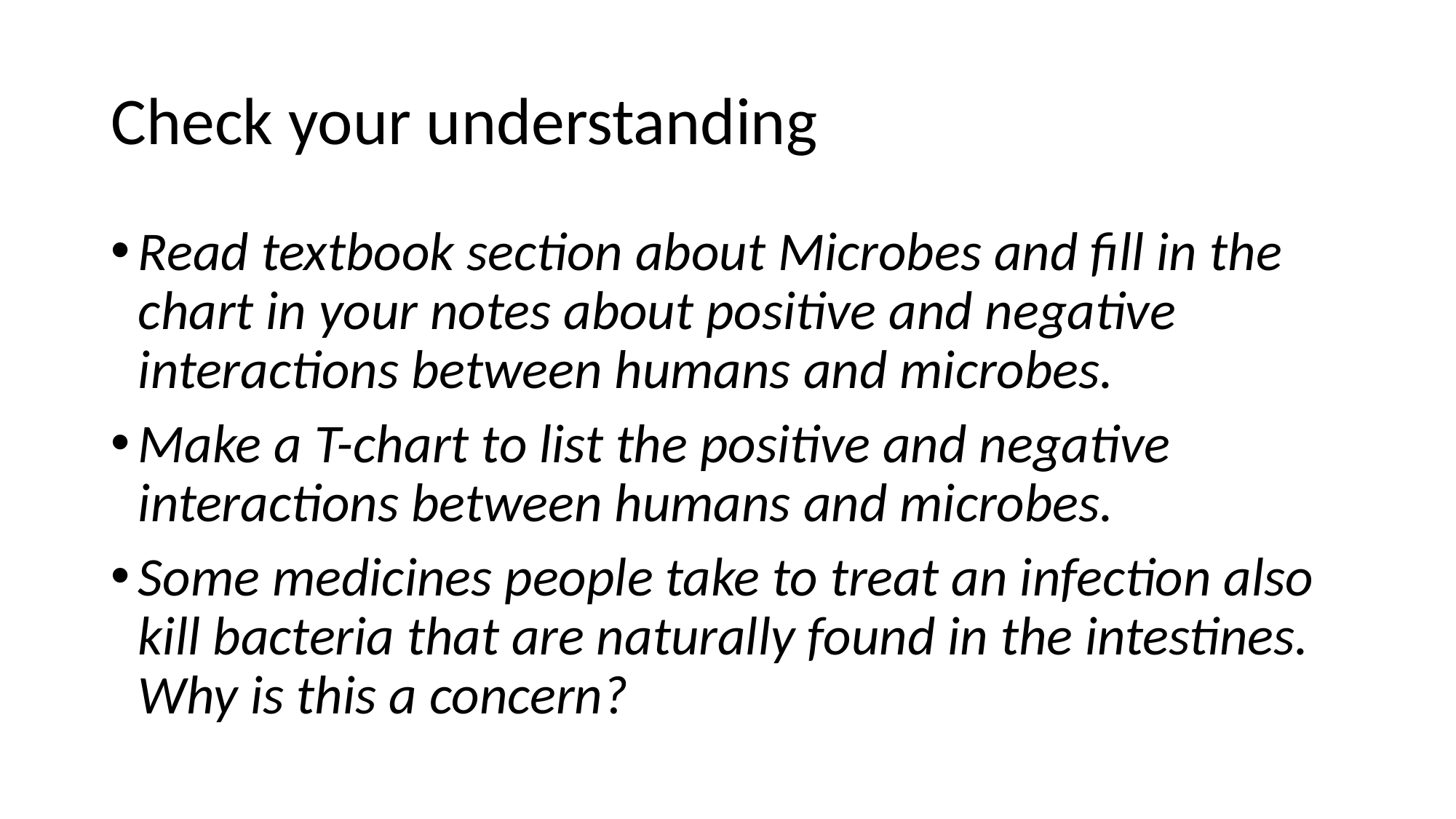

# Check your understanding
Read textbook section about Microbes and fill in the chart in your notes about positive and negative interactions between humans and microbes.
Make a T-chart to list the positive and negative interactions between humans and microbes.
Some medicines people take to treat an infection also kill bacteria that are naturally found in the intestines. Why is this a concern?